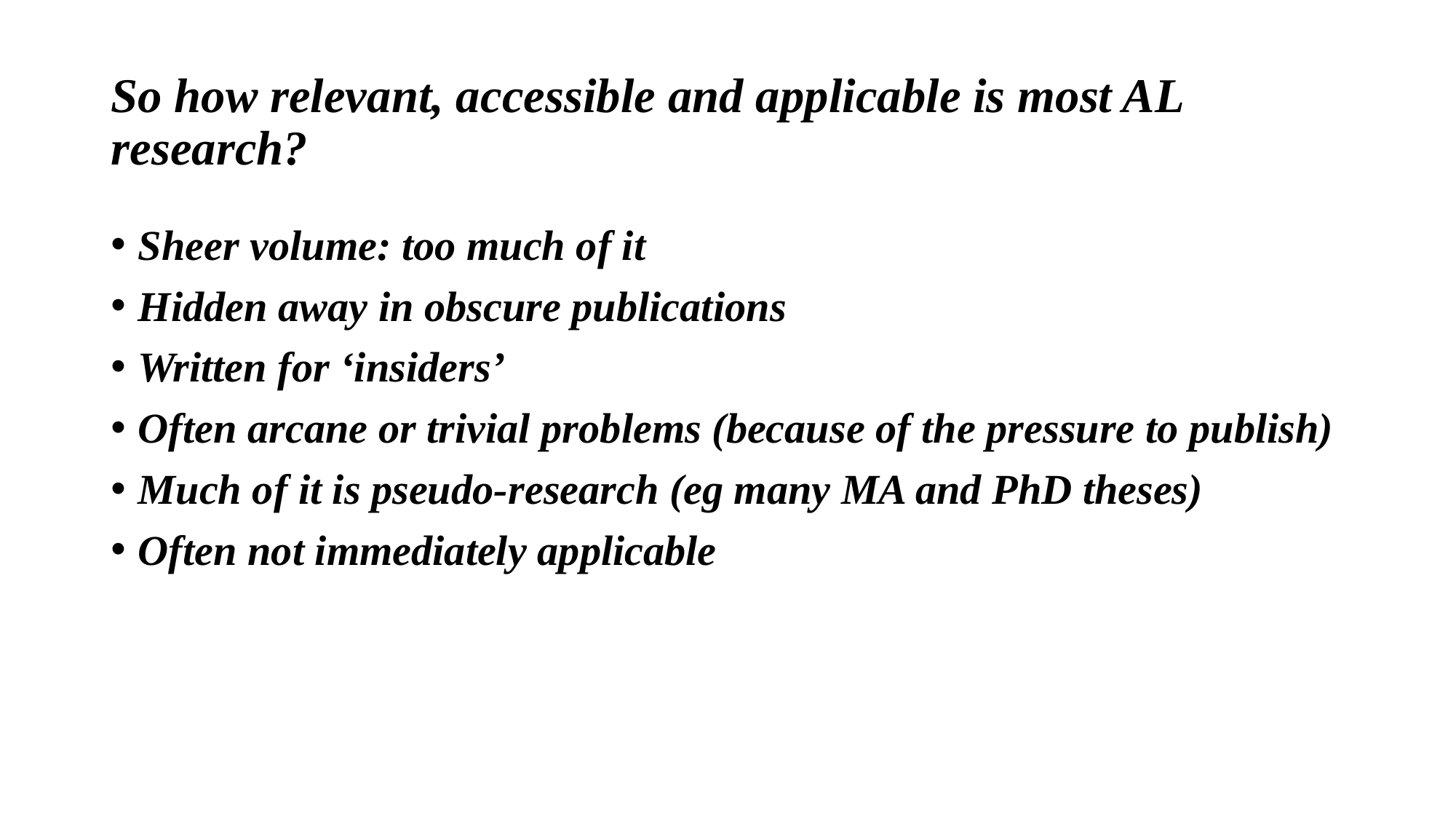

# So how relevant, accessible and applicable is most AL research?
Sheer volume: too much of it
Hidden away in obscure publications
Written for ‘insiders’
Often arcane or trivial problems (because of the pressure to publish)
Much of it is pseudo-research (eg many MA and PhD theses)
Often not immediately applicable